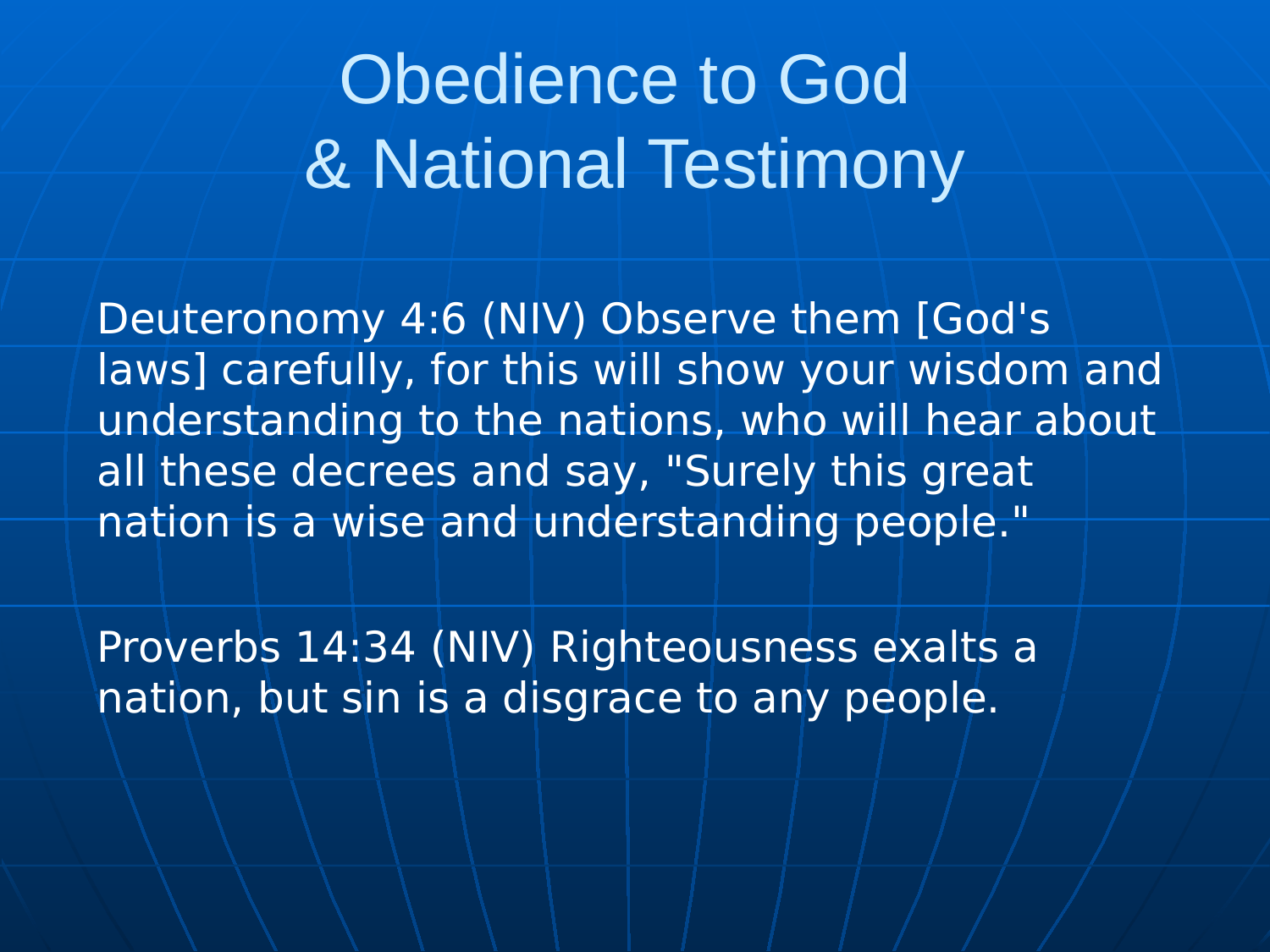

# Obedience to God & National Testimony
Deuteronomy 4:6 (NIV) Observe them [God's laws] carefully, for this will show your wisdom and understanding to the nations, who will hear about all these decrees and say, "Surely this great nation is a wise and understanding people."
Proverbs 14:34 (NIV) Righteousness exalts a nation, but sin is a disgrace to any people.